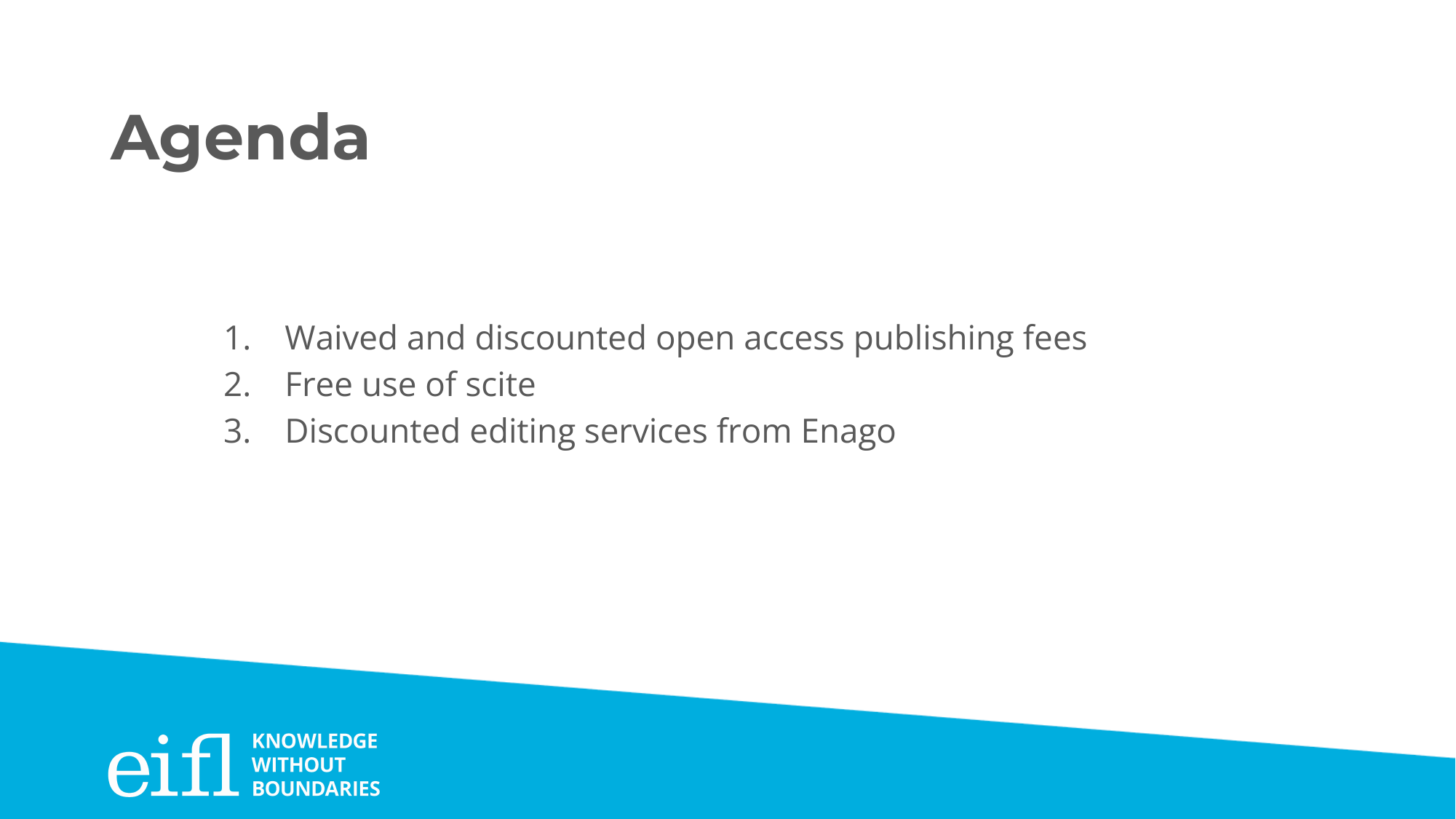

# Agenda
Waived and discounted open access publishing fees
Free use of scite
Discounted editing services from Enago